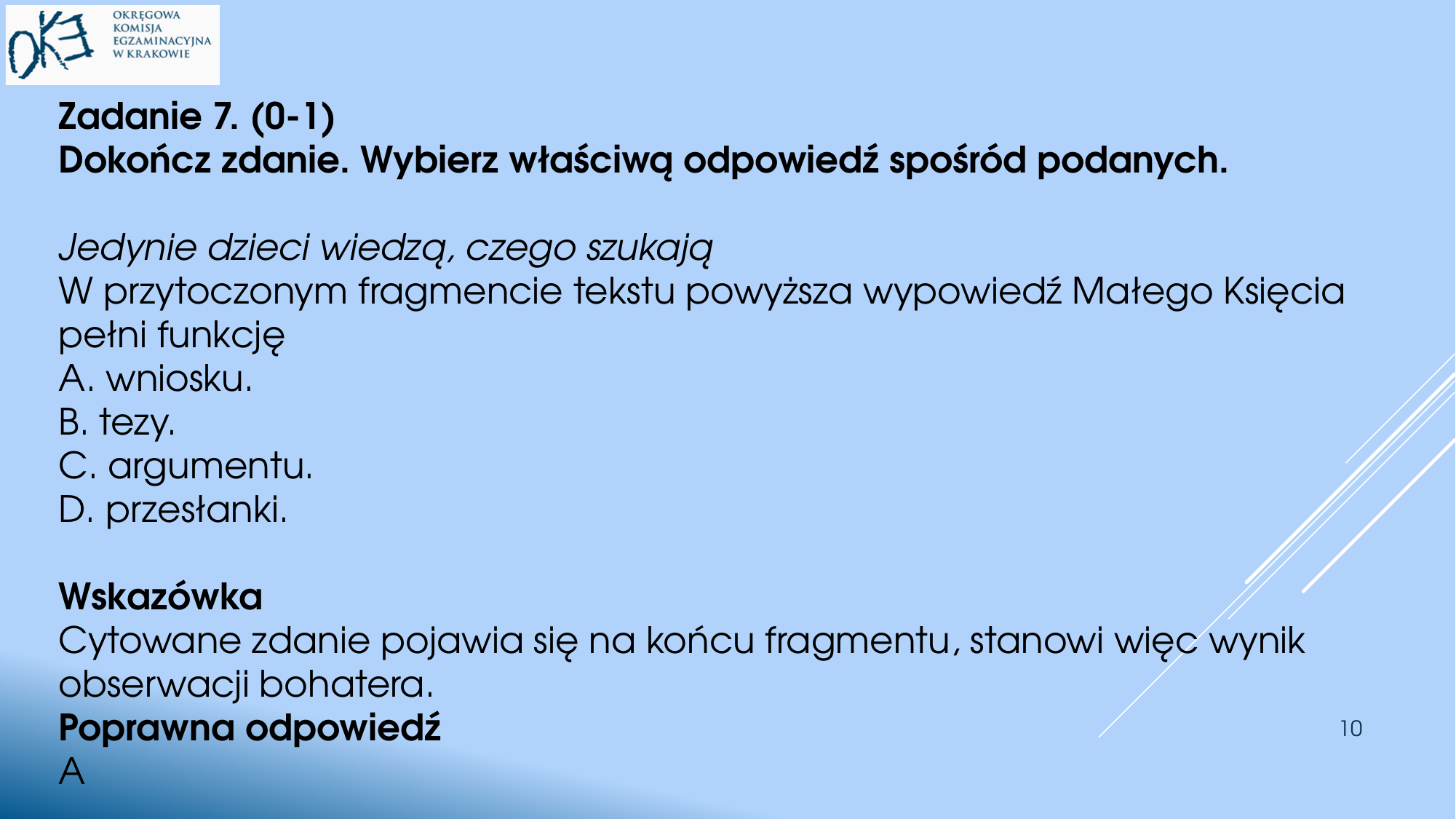

Zadanie 7. (0-1)
Dokończ zdanie. Wybierz właściwą odpowiedź spośród podanych.

Jedynie dzieci wiedzą, czego szukają
W przytoczonym fragmencie tekstu powyższa wypowiedź Małego Księcia pełni funkcję
A. wniosku.
B. tezy.
C. argumentu.
D. przesłanki.

Wskazówka
Cytowane zdanie pojawia się na końcu fragmentu, stanowi więc wynik obserwacji bohatera.
Poprawna odpowiedź
A
10